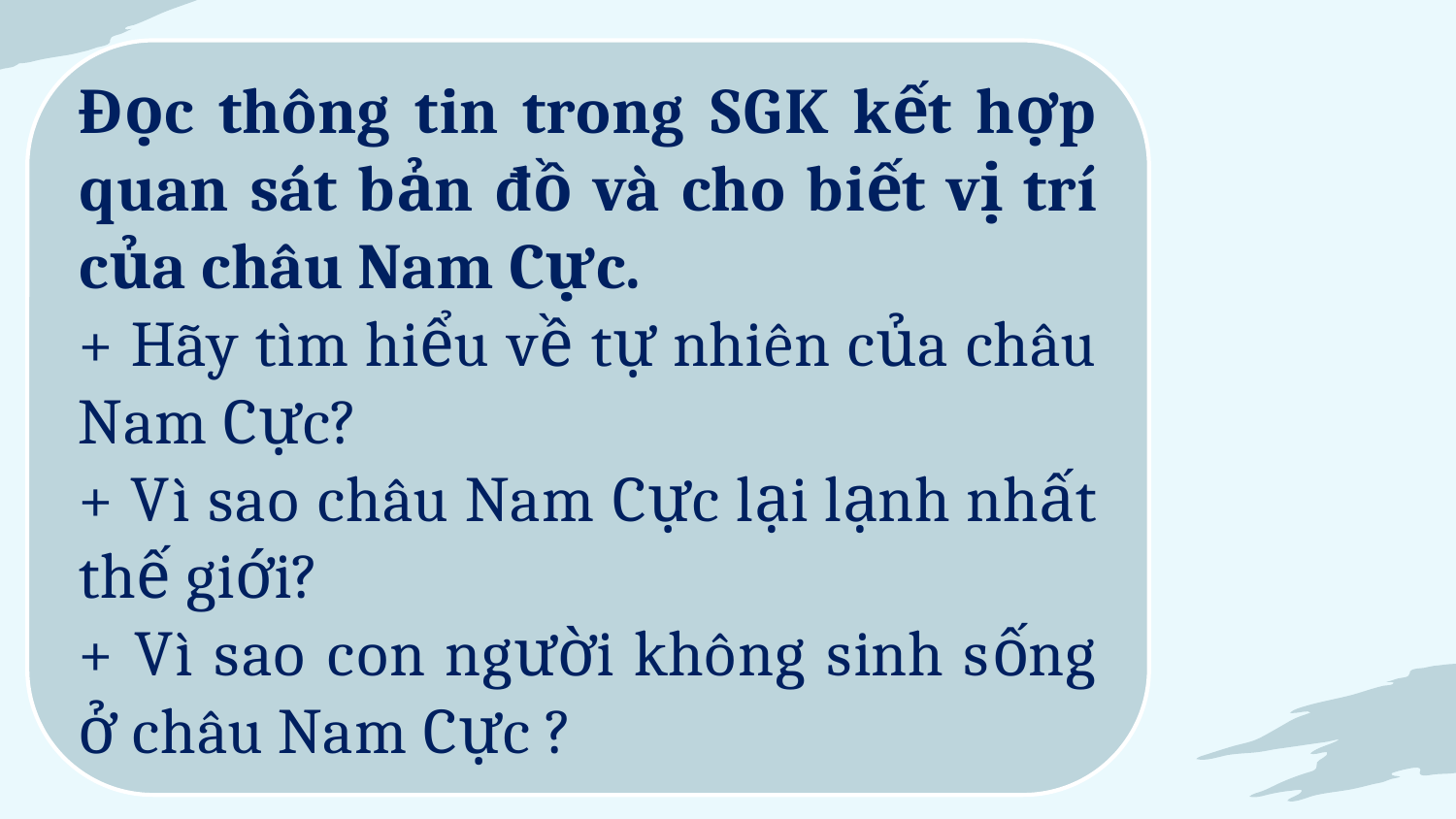

Đọc thông tin trong SGK kết hợp quan sát bản đồ và cho biết vị trí của châu Nam Cực.
+ Hãy tìm hiểu về tự nhiên của châu Nam Cực?
+ Vì sao châu Nam Cực lại lạnh nhất thế giới?
+ Vì sao con người không sinh sống ở châu Nam Cực ?